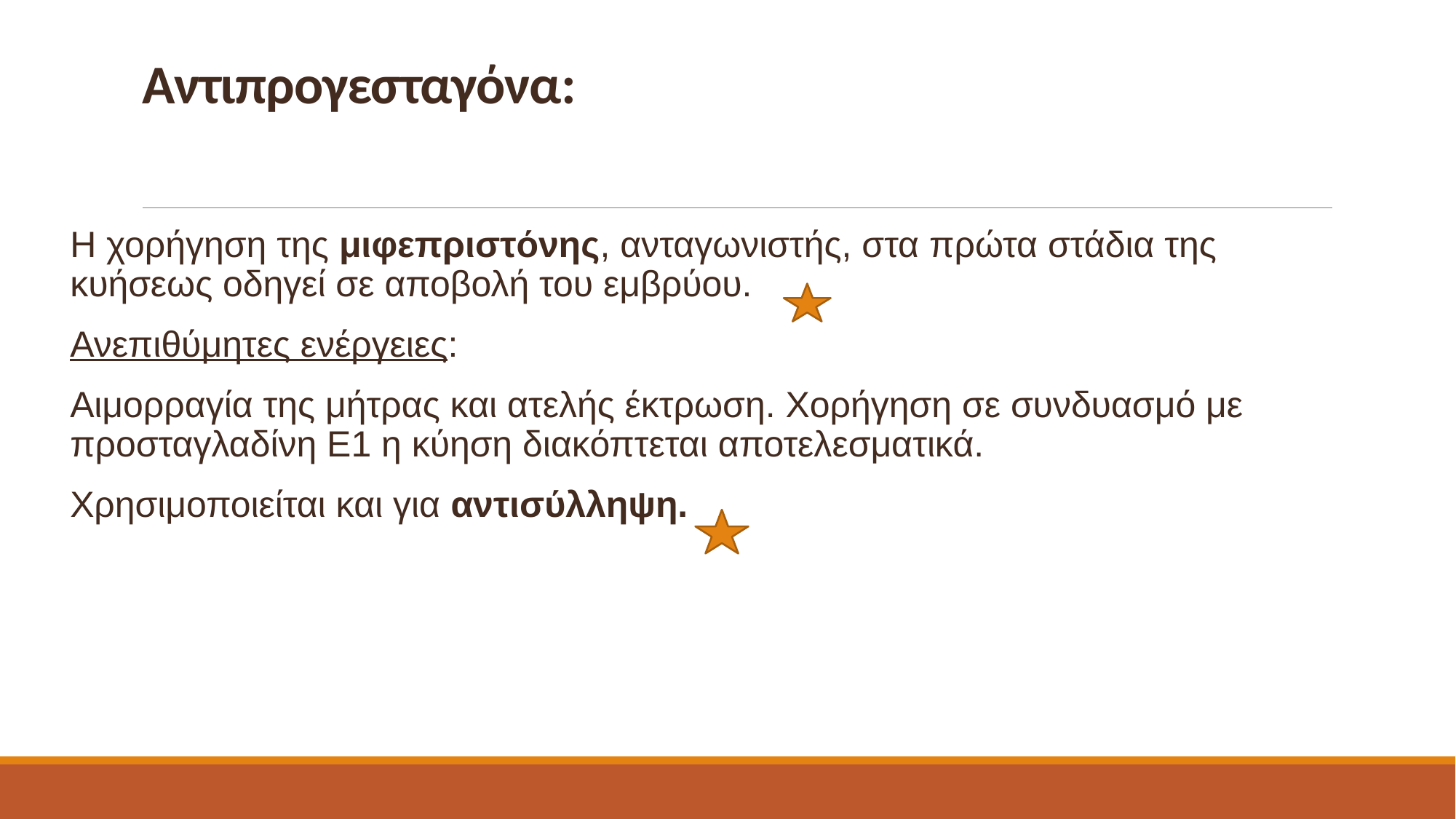

# Αντιπρογεσταγόνα:
Η χορήγηση της μιφεπριστόνης, ανταγωνιστής, στα πρώτα στάδια της κυήσεως οδηγεί σε αποβολή του εμβρύου.
Ανεπιθύμητες ενέργειες:
Αιμορραγία της μήτρας και ατελής έκτρωση. Χορήγηση σε συνδυασμό με προσταγλαδίνη Ε1 η κύηση διακόπτεται αποτελεσματικά.
Χρησιμοποιείται και για αντισύλληψη.